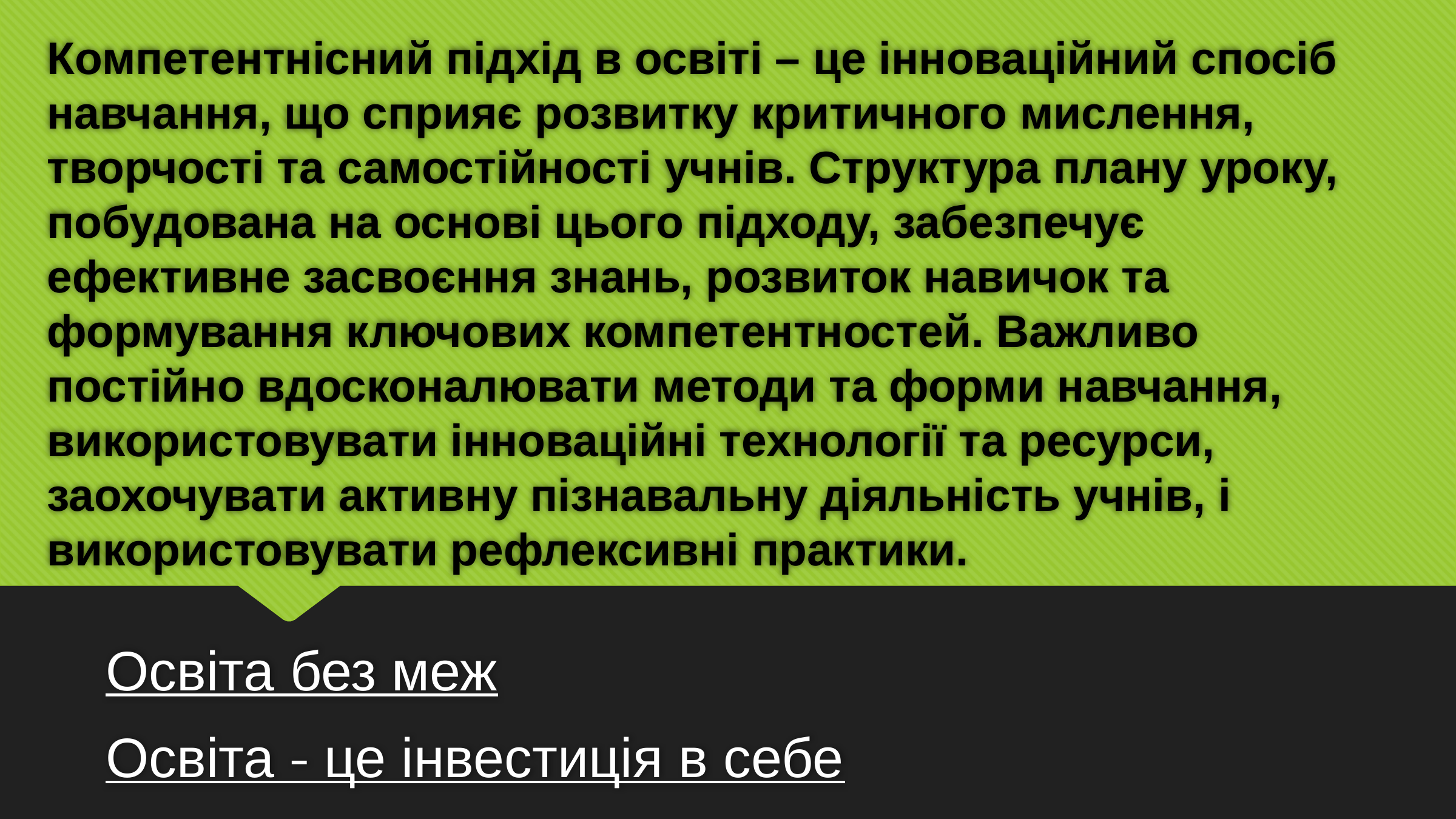

# Компетентнісний підхід в освіті – це інноваційний спосіб навчання, що сприяє розвитку критичного мислення, творчості та самостійності учнів. Структура плану уроку, побудована на основі цього підходу, забезпечує ефективне засвоєння знань, розвиток навичок та формування ключових компетентностей. Важливо постійно вдосконалювати методи та форми навчання, використовувати інноваційні технології та ресурси, заохочувати активну пізнавальну діяльність учнів, і використовувати рефлексивні практики.
Освіта без меж
Освіта - це інвестиція в себе